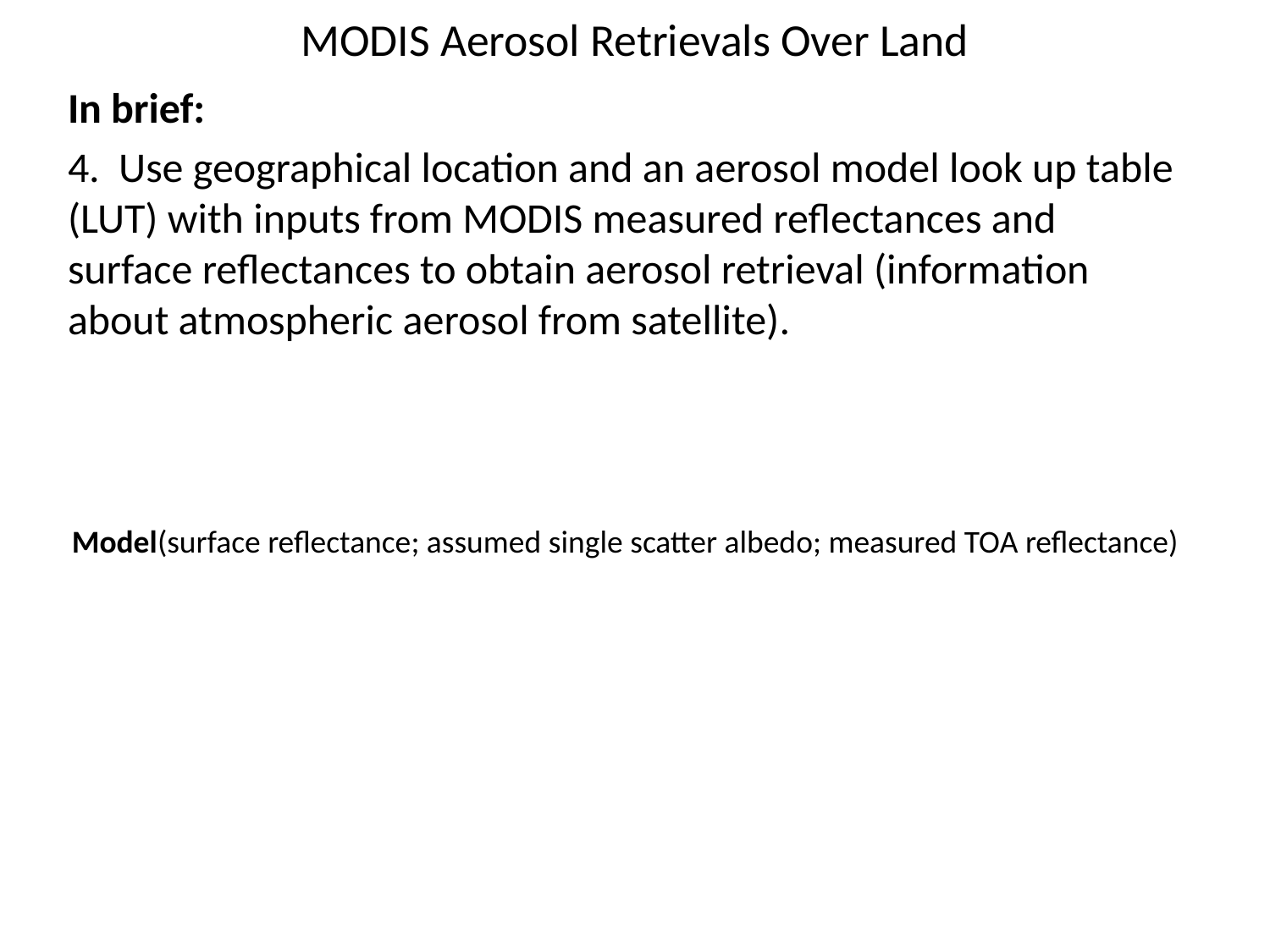

# MODIS Aerosol Retrievals Over Land
In brief:
4.  Use geographical location and an aerosol model look up table (LUT) with inputs from MODIS measured reflectances and surface reflectances to obtain aerosol retrieval (information about atmospheric aerosol from satellite).
Model(surface reflectance; assumed single scatter albedo; measured TOA reflectance)